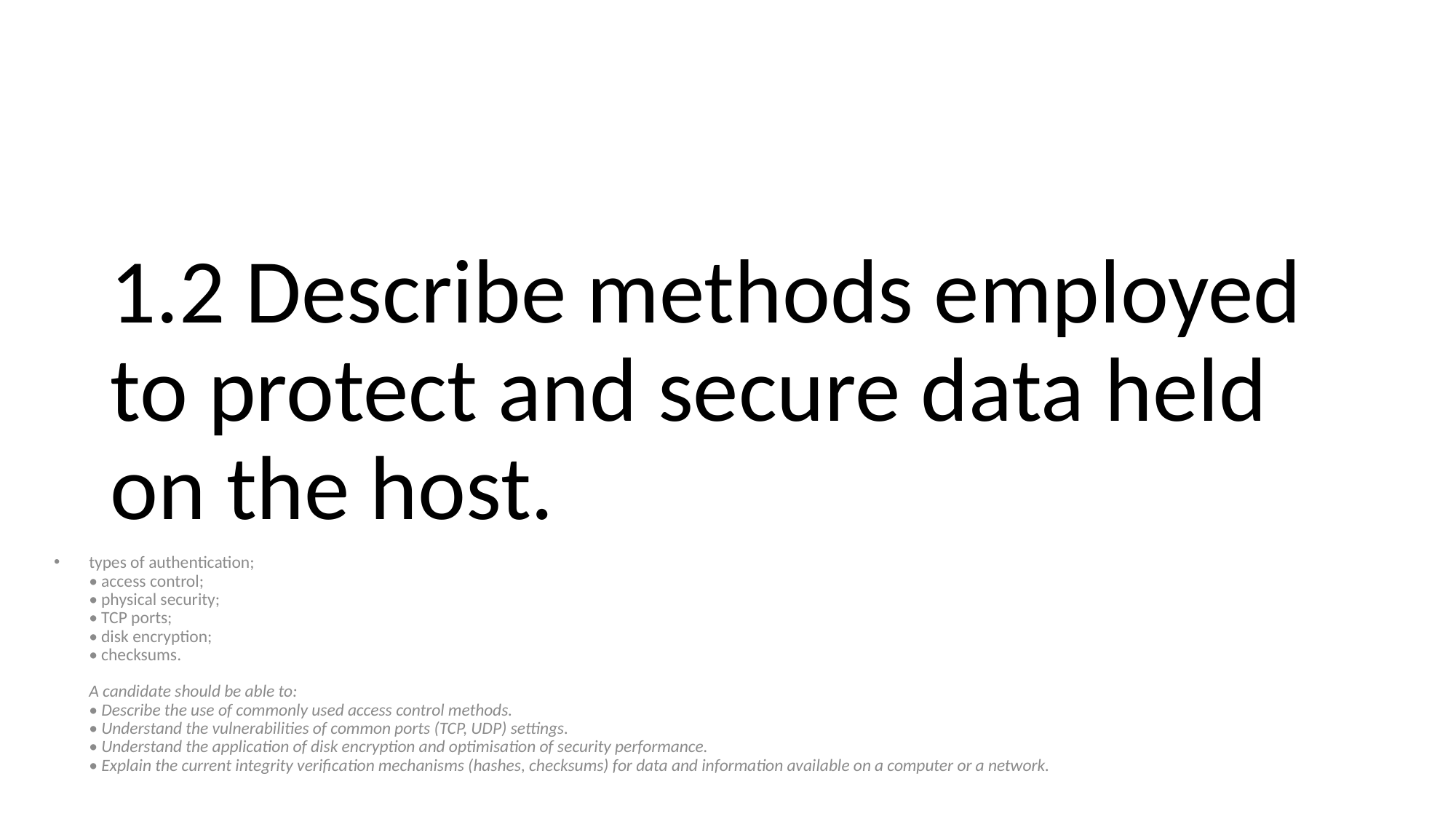

# 1.2 Describe methods employed to protect and secure data held on the host.
types of authentication;
• access control;
• physical security;
• TCP ports;
• disk encryption;
• checksums.
A candidate should be able to:
• Describe the use of commonly used access control methods.
• Understand the vulnerabilities of common ports (TCP, UDP) settings.
• Understand the application of disk encryption and optimisation of security performance.
• Explain the current integrity verification mechanisms (hashes, checksums) for data and information available on a computer or a network.